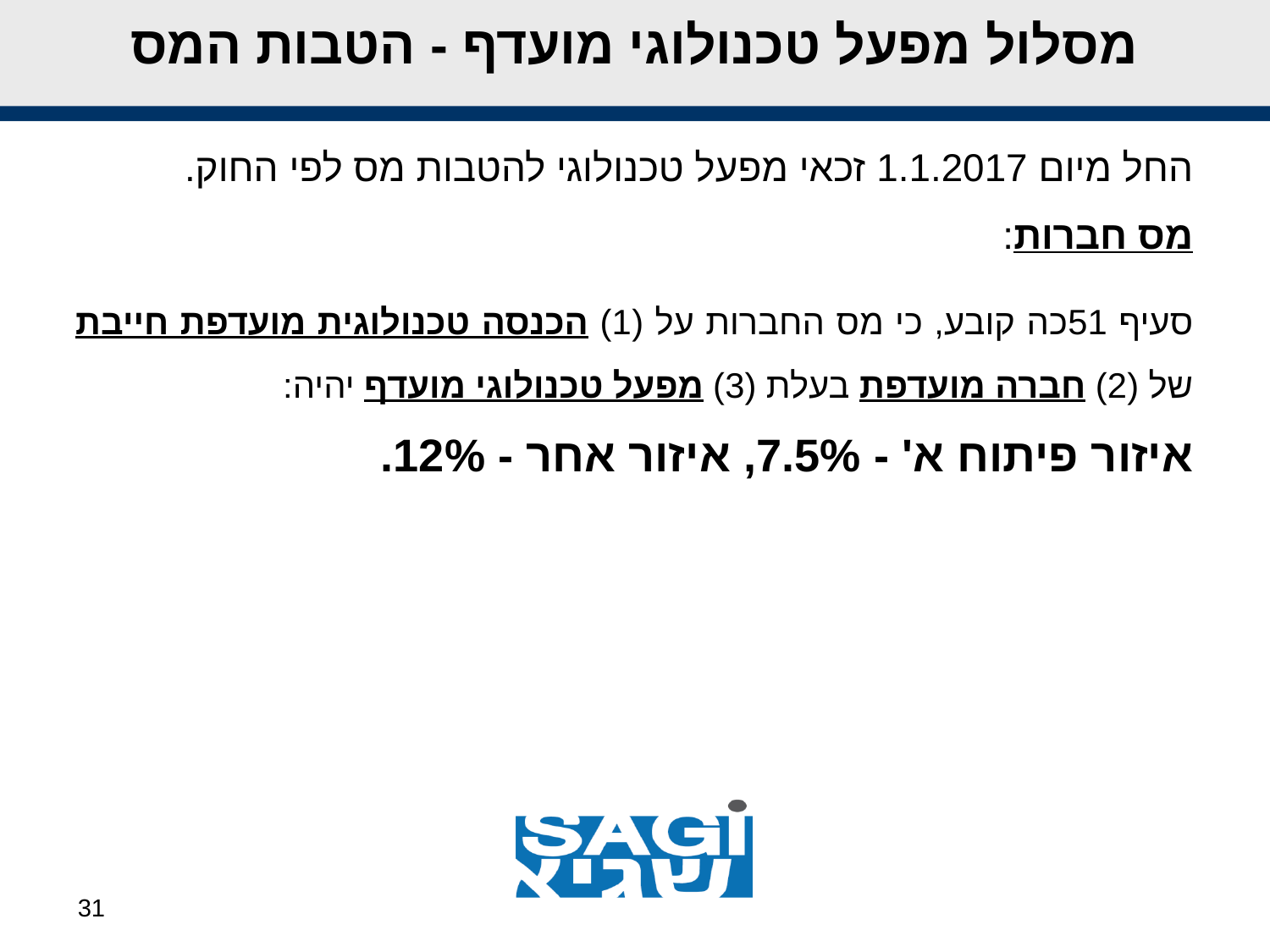

# מסלול מפעל טכנולוגי מועדף - הטבות המס
החל מיום 1.1.2017 זכאי מפעל טכנולוגי להטבות מס לפי החוק.
מס חברות:
סעיף 51כה קובע, כי מס החברות על (1) הכנסה טכנולוגית מועדפת חייבת של (2) חברה מועדפת בעלת (3) מפעל טכנולוגי מועדף יהיה:
איזור פיתוח א' - 7.5%, איזור אחר - 12%.

31